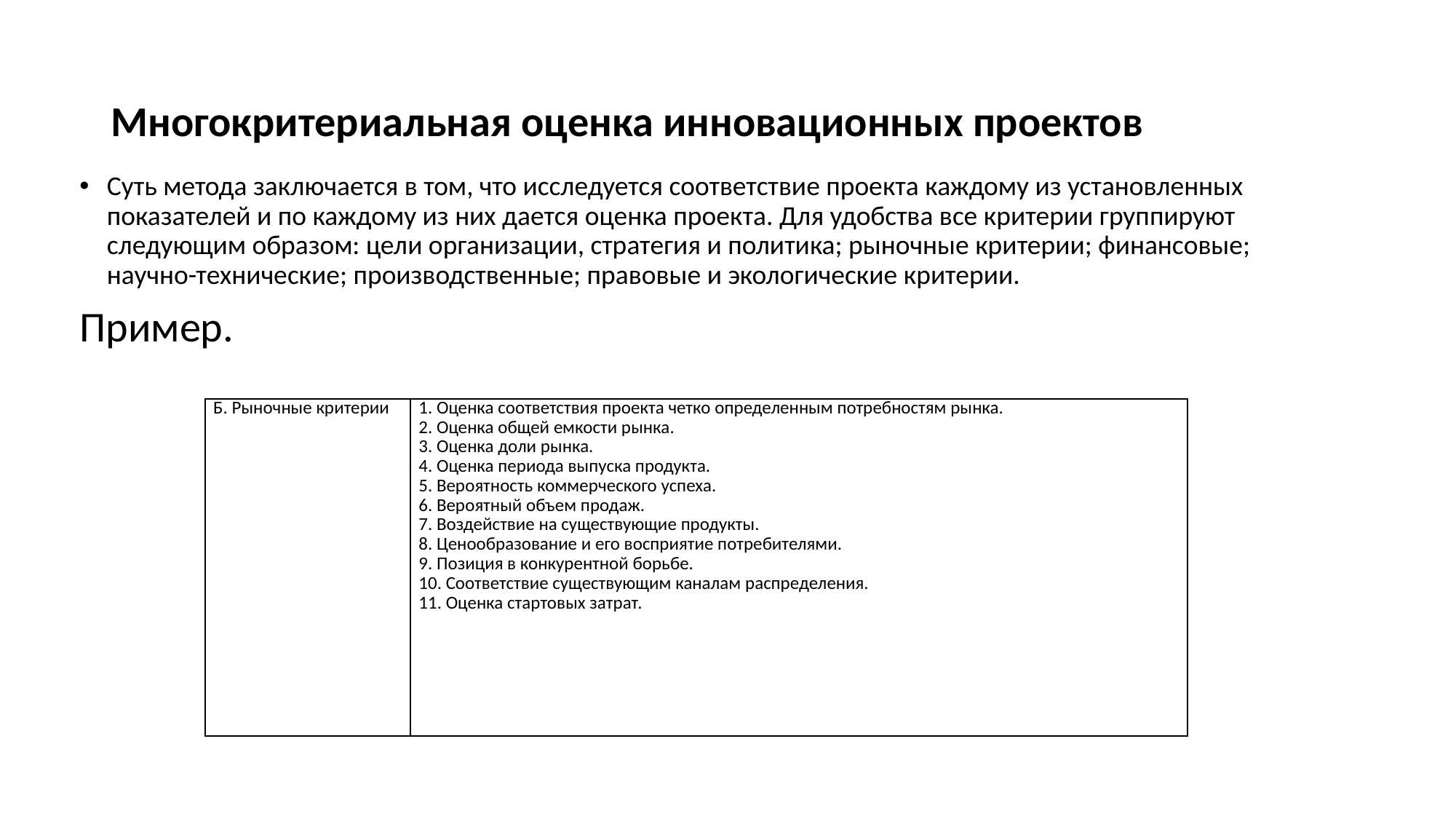

# Многокритериальная оценка инновационных проектов
Суть метода заключается в том, что исследуется соответствие проекта каждому из установленных показателей и по каждому из них дается оценка проекта. Для удобства все критерии группируют следующим образом: цели организации, стратегия и политика; рыночные критерии; финансовые; научно-технические; производственные; правовые и экологические критерии.
Пример.
| Б. Рыночные критерии | 1. Оценка соответствия проекта четко определенным потребностям рынка. 2. Оценка общей емкости рынка. 3. Оценка доли рынка. 4. Оценка периода выпуска продукта. 5. Вероятность коммерческого успеха. 6. Вероятный объем продаж. 7. Воздействие на существующие продукты. 8. Ценообразование и его восприятие потребителями. 9. Позиция в конкурентной борьбе. 10. Соответствие существующим каналам распределения. 11. Оценка стартовых затрат. |
| --- | --- |